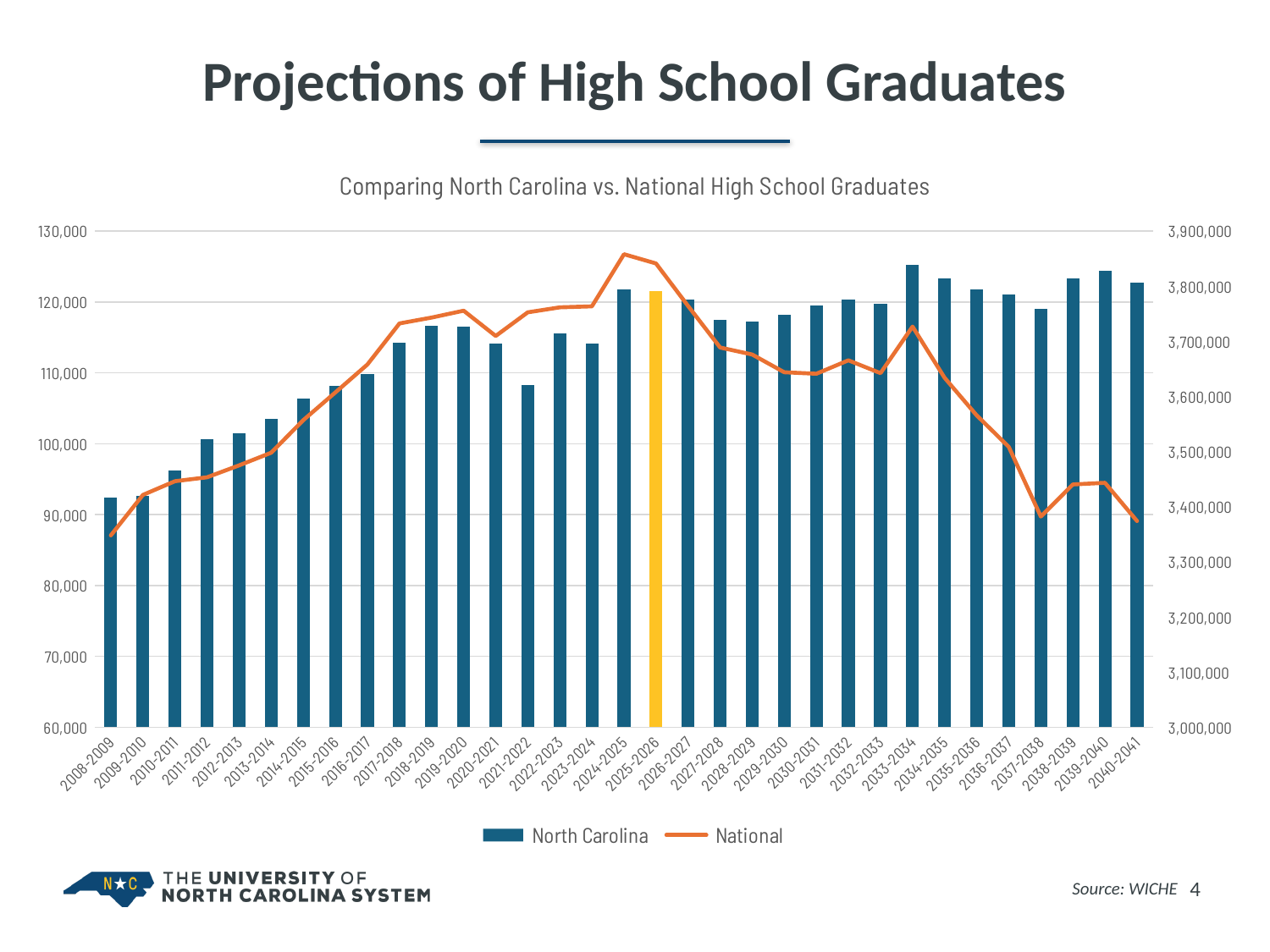

# Projections of High School Graduates

### Chart: Comparing North Carolina vs. National High School Graduates

| Category |  North Carolina  |  National  |
|---|---|---|
| 2008-2009 | 92439.0 | 3347948.0 |
| 2009-2010 | 92635.0 | 3421490.0 |
| 2010-2011 | 96204.0 | 3446268.0 |
| 2011-2012 | 100694.0 | 3453337.0 |
| 2012-2013 | 101462.0 | 3475016.0 |
| 2013-2014 | 103444.0 | 3497898.0 |
| 2014-2015 | 106331.0 | 3557045.0 |
| 2015-2016 | 108110.0 | 3607199.0 |
| 2016-2017 | 109762.0 | 3657868.0 |
| 2017-2018 | 114284.0 | 3732335.0 |
| 2018-2019 | 116615.0 | 3742958.0 |
| 2019-2020 | 116514.0 | 3755447.0 |
| 2020-2021 | 114167.0 | 3709547.0 |
| 2021-2022 | 108252.0 | 3752451.0 |
| 2022-2023 | 115527.0 | 3761489.0 |
| 2023-2024 | 114139.0 | 3763336.0 |
| 2024-2025 | 121741.0 | 3857783.0 |
| 2025-2026 | 121551.0 | 3841094.0 |
| 2026-2027 | 120371.0 | 3764007.0 |
| 2027-2028 | 117457.0 | 3688623.0 |
| 2028-2029 | 117243.0 | 3675987.0 |
| 2029-2030 | 118193.0 | 3643801.0 |
| 2030-2031 | 119438.0 | 3641127.0 |
| 2031-2032 | 120295.0 | 3665492.0 |
| 2032-2033 | 119686.0 | 3642164.0 |
| 2033-2034 | 125230.0 | 3726657.0 |
| 2034-2035 | 123253.0 | 3633730.0 |
| 2035-2036 | 121806.0 | 3565658.0 |
| 2036-2037 | 120986.0 | 3508531.0 |
| 2037-2038 | 118981.0 | 3382147.0 |
| 2038-2039 | 123310.0 | 3440434.0 |
| 2039-2040 | 124321.0 | 3443358.0 |
| 2040-2041 | 122719.0 | 3373947.0 |
Source: WICHE
4